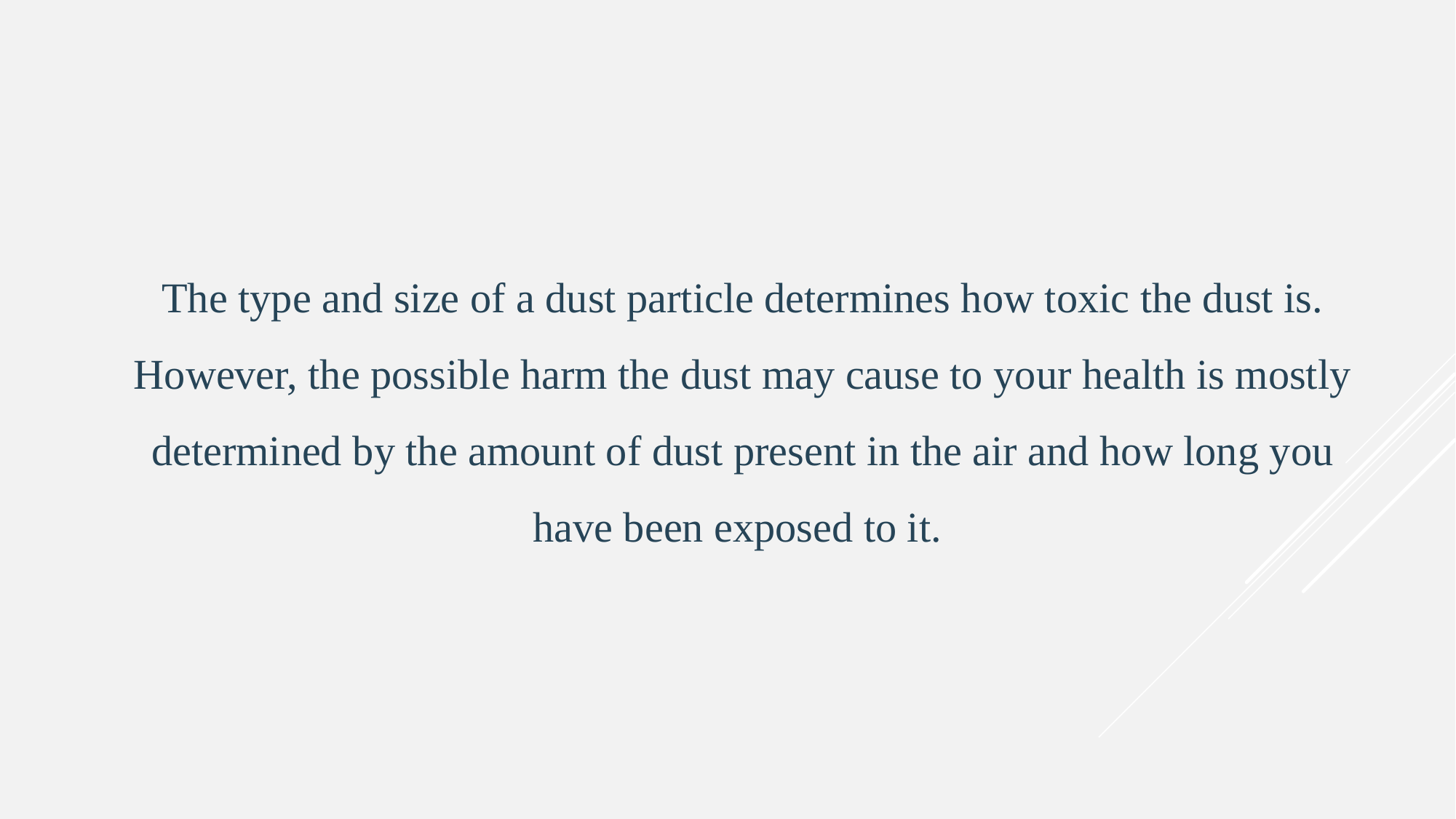

The type and size of a dust particle determines how toxic the dust is. However, the possible harm the dust may cause to your health is mostly determined by the amount of dust present in the air and how long you have been exposed to it.